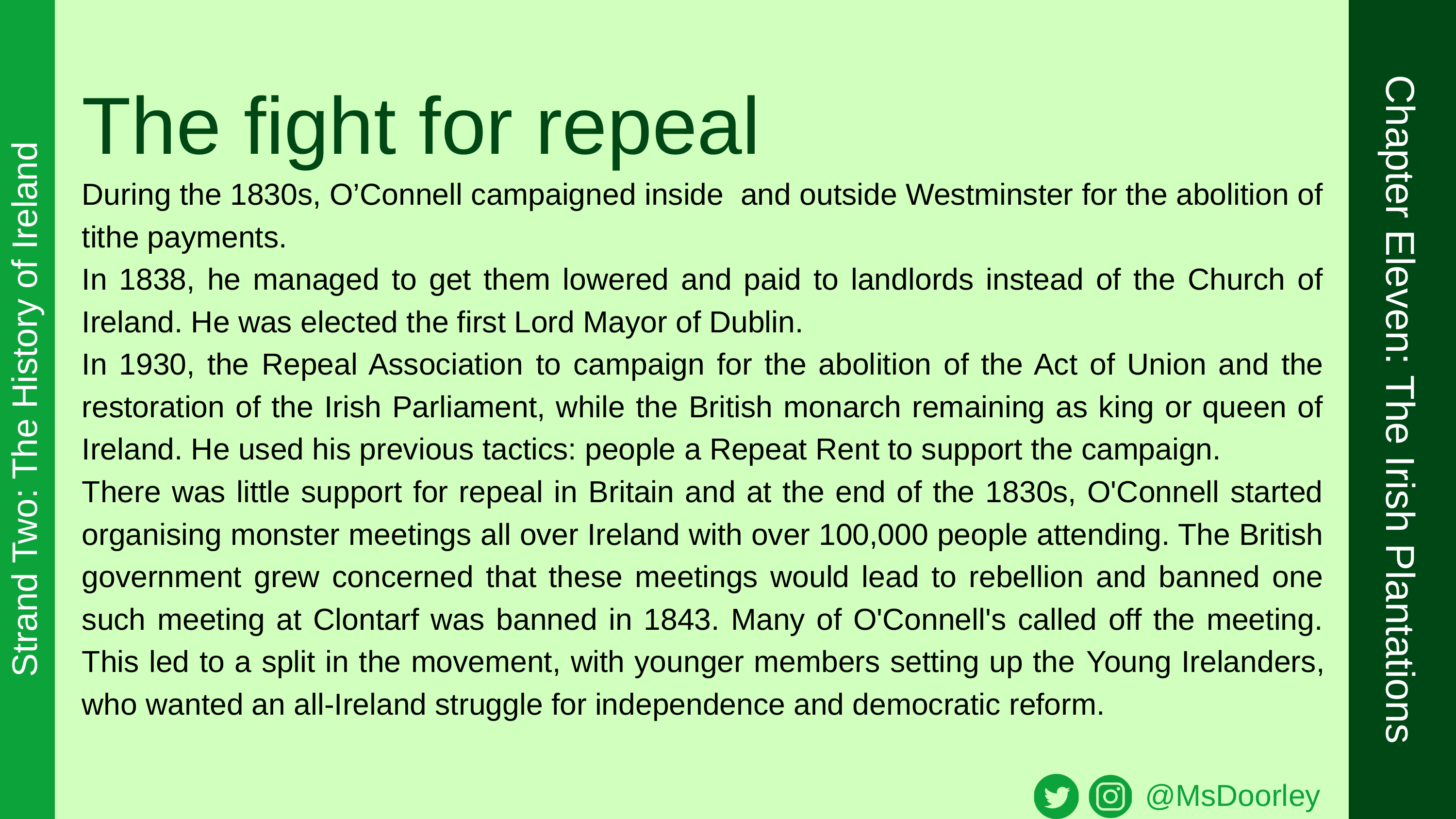

The fight for repeal
During the 1830s, O’Connell campaigned inside  and outside Westminster for the abolition of tithe payments.
In 1838, he managed to get them lowered and paid to landlords instead of the Church of Ireland. He was elected the first Lord Mayor of Dublin.
In 1930, the Repeal Association to campaign for the abolition of the Act of Union and the restoration of the Irish Parliament, while the British monarch remaining as king or queen of Ireland. He used his previous tactics: people a Repeat Rent to support the campaign.
There was little support for repeal in Britain and at the end of the 1830s, O'Connell started organising monster meetings all over Ireland with over 100,000 people attending. The British government grew concerned that these meetings would lead to rebellion and banned one such meeting at Clontarf was banned in 1843. Many of O'Connell's called off the meeting. This led to a split in the movement, with younger members setting up the Young Irelanders, who wanted an all-Ireland struggle for independence and democratic reform.
Chapter Eleven: The Irish Plantations
Strand Two: The History of Ireland

@MsDoorley